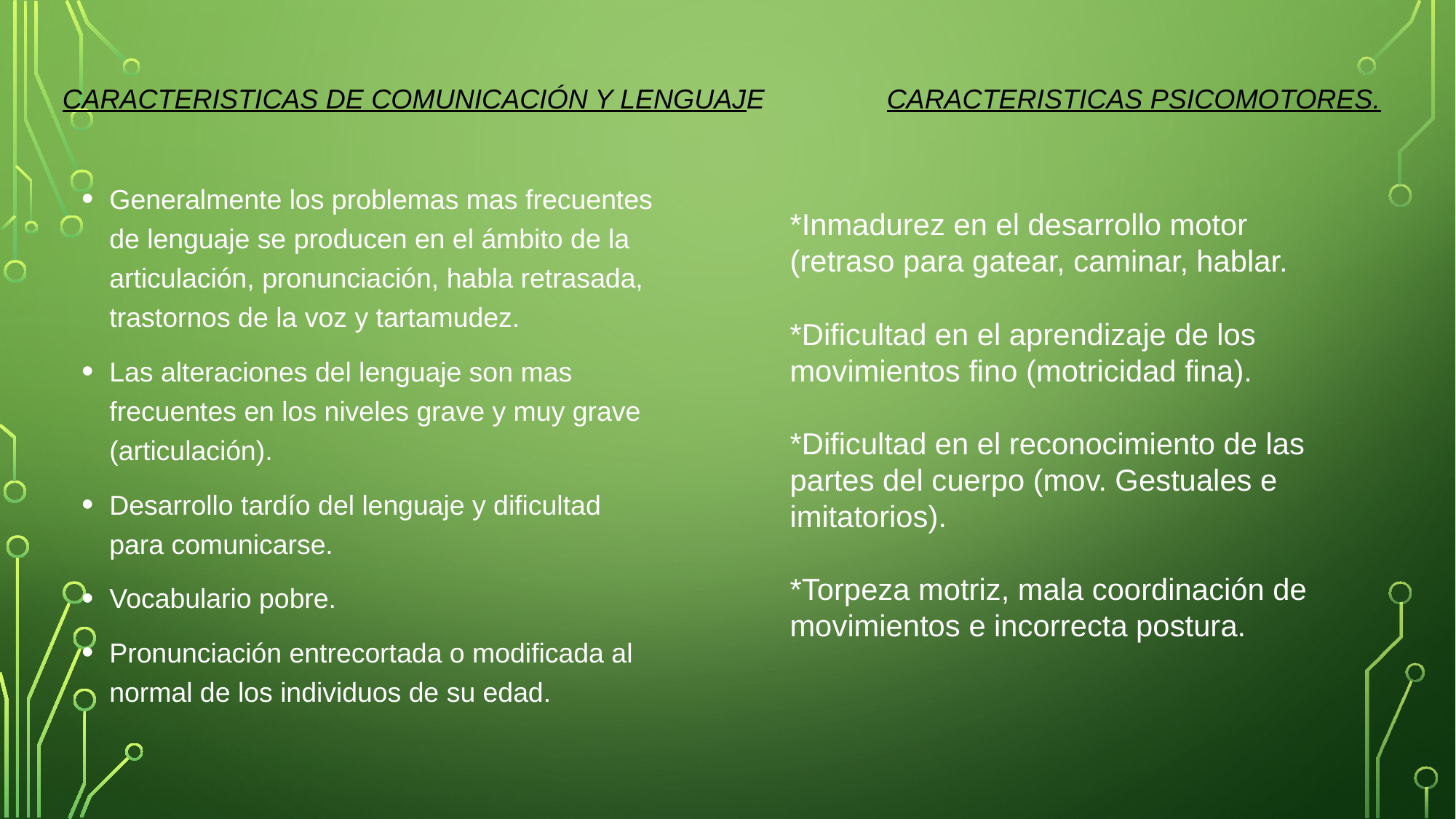

# CARACTERISTICAS DE COMUNICACIÓN Y LENGUAJE                CARACTERISTICAS PSICOMOTORES.
Generalmente los problemas mas frecuentes de lenguaje se producen en el ámbito de la articulación, pronunciación, habla retrasada, trastornos de la voz y tartamudez.
Las alteraciones del lenguaje son mas frecuentes en los niveles grave y muy grave (articulación).
Desarrollo tardío del lenguaje y dificultad para comunicarse.
Vocabulario pobre.
Pronunciación entrecortada o modificada al normal de los individuos de su edad.
*Inmadurez en el desarrollo motor (retraso para gatear, caminar, hablar.

*Dificultad en el aprendizaje de los movimientos fino (motricidad fina).

*Dificultad en el reconocimiento de las partes del cuerpo (mov. Gestuales e imitatorios).

*Torpeza motriz, mala coordinación de movimientos e incorrecta postura.